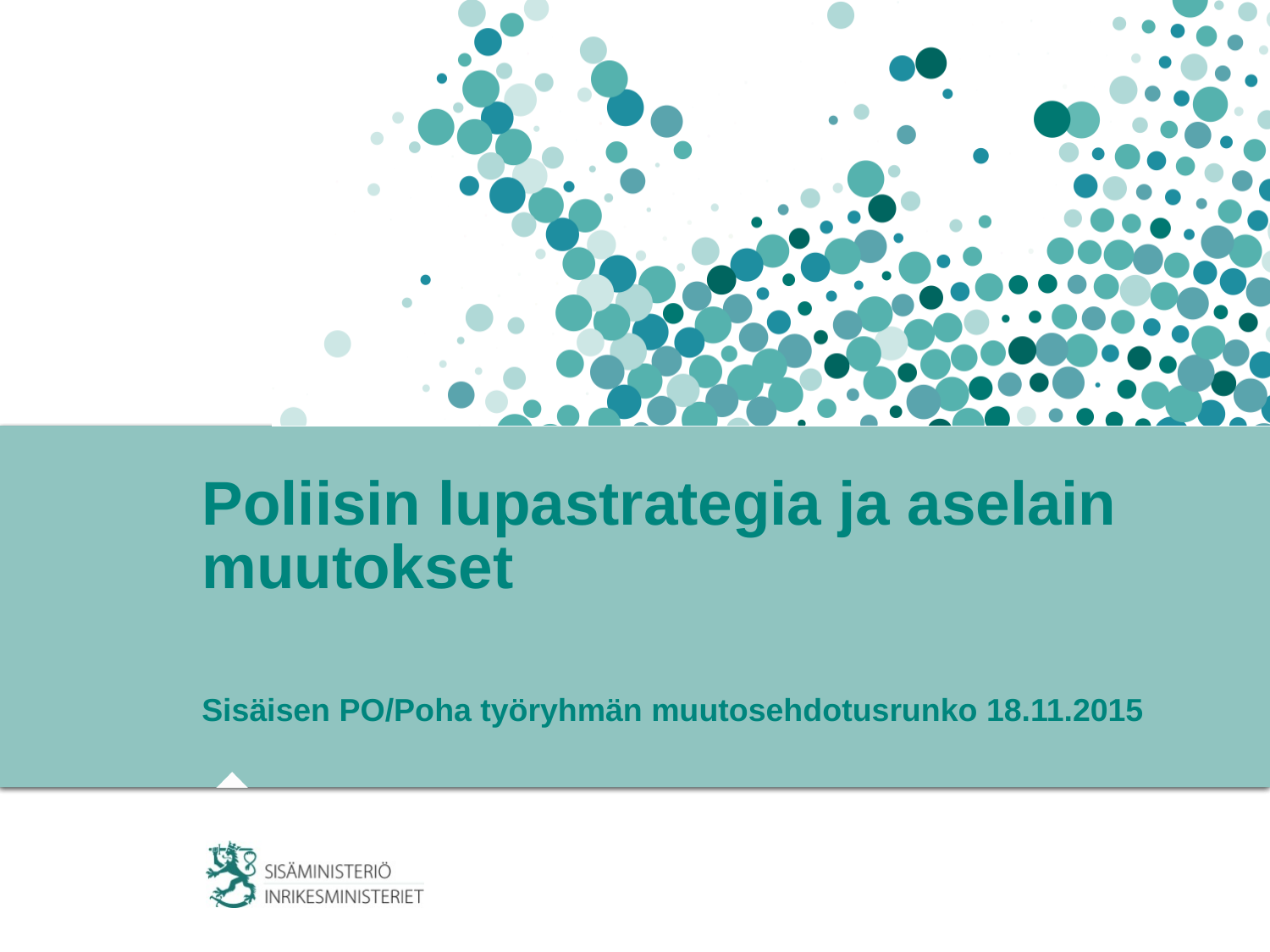

# Poliisin lupastrategia ja aselain muutokset Sisäisen PO/Poha työryhmän muutosehdotusrunko 18.11.2015